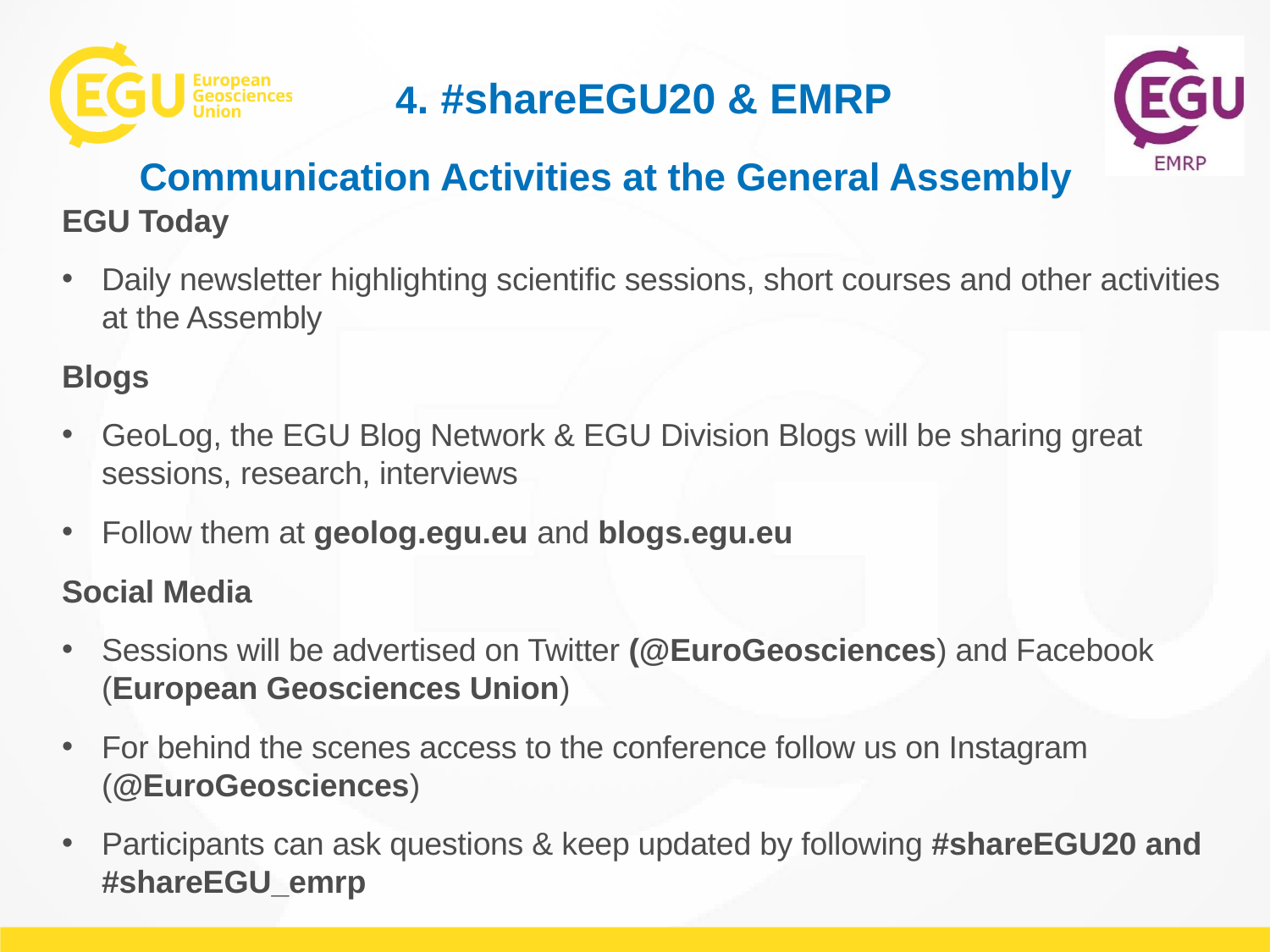

4. #shareEGU20 & EMRP
# Communication Activities at the General Assembly
EGU Today
Daily newsletter highlighting scientific sessions, short courses and other activities at the Assembly
Blogs
GeoLog, the EGU Blog Network & EGU Division Blogs will be sharing great sessions, research, interviews
Follow them at geolog.egu.eu and blogs.egu.eu
Social Media
Sessions will be advertised on Twitter (@EuroGeosciences) and Facebook (European Geosciences Union)
For behind the scenes access to the conference follow us on Instagram (@EuroGeosciences)
Participants can ask questions & keep updated by following #shareEGU20 and  #shareEGU_emrp